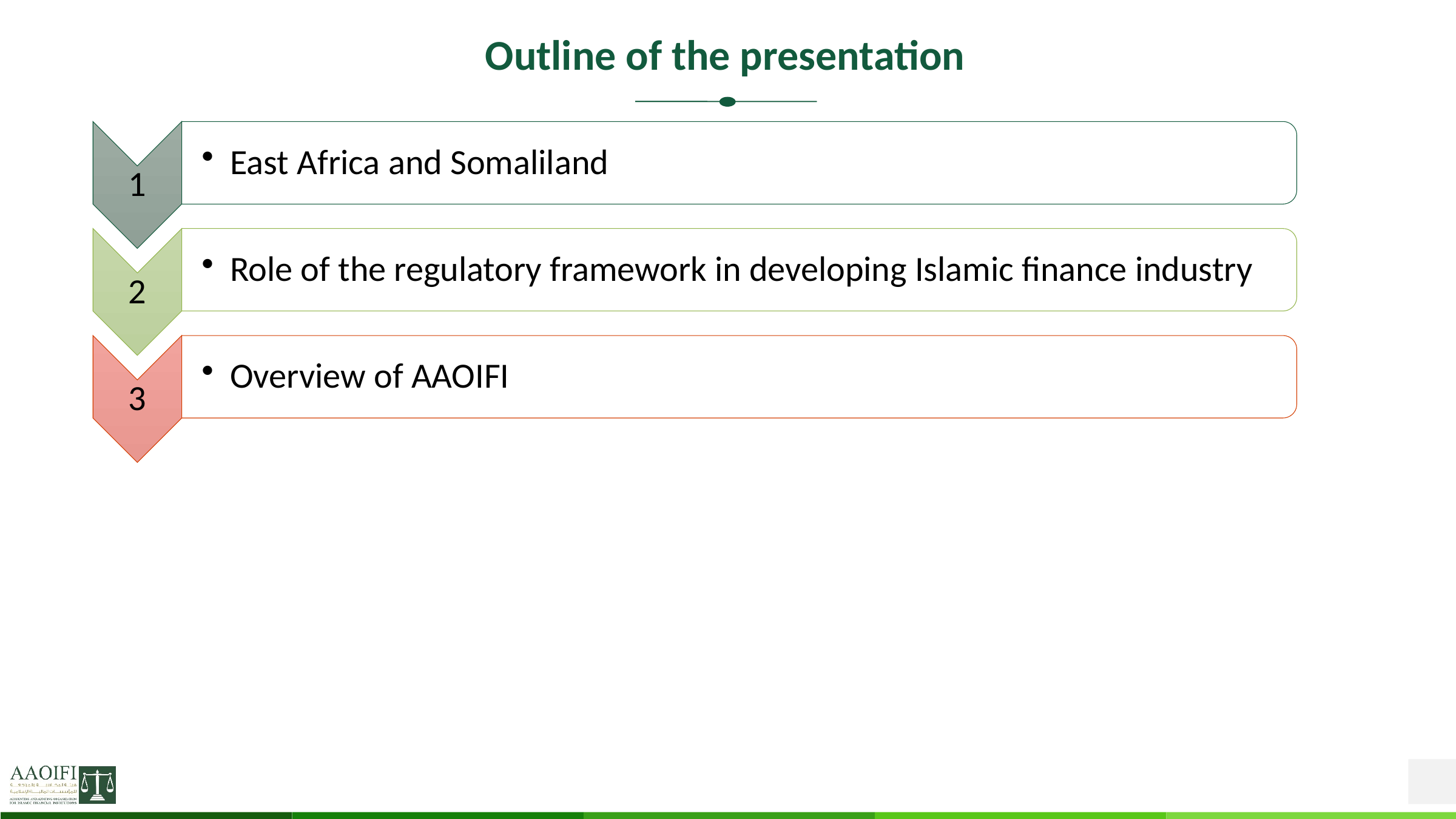

# Outline of the presentation
1
East Africa and Somaliland
2
Role of the regulatory framework in developing Islamic finance industry
3
Overview of AAOIFI